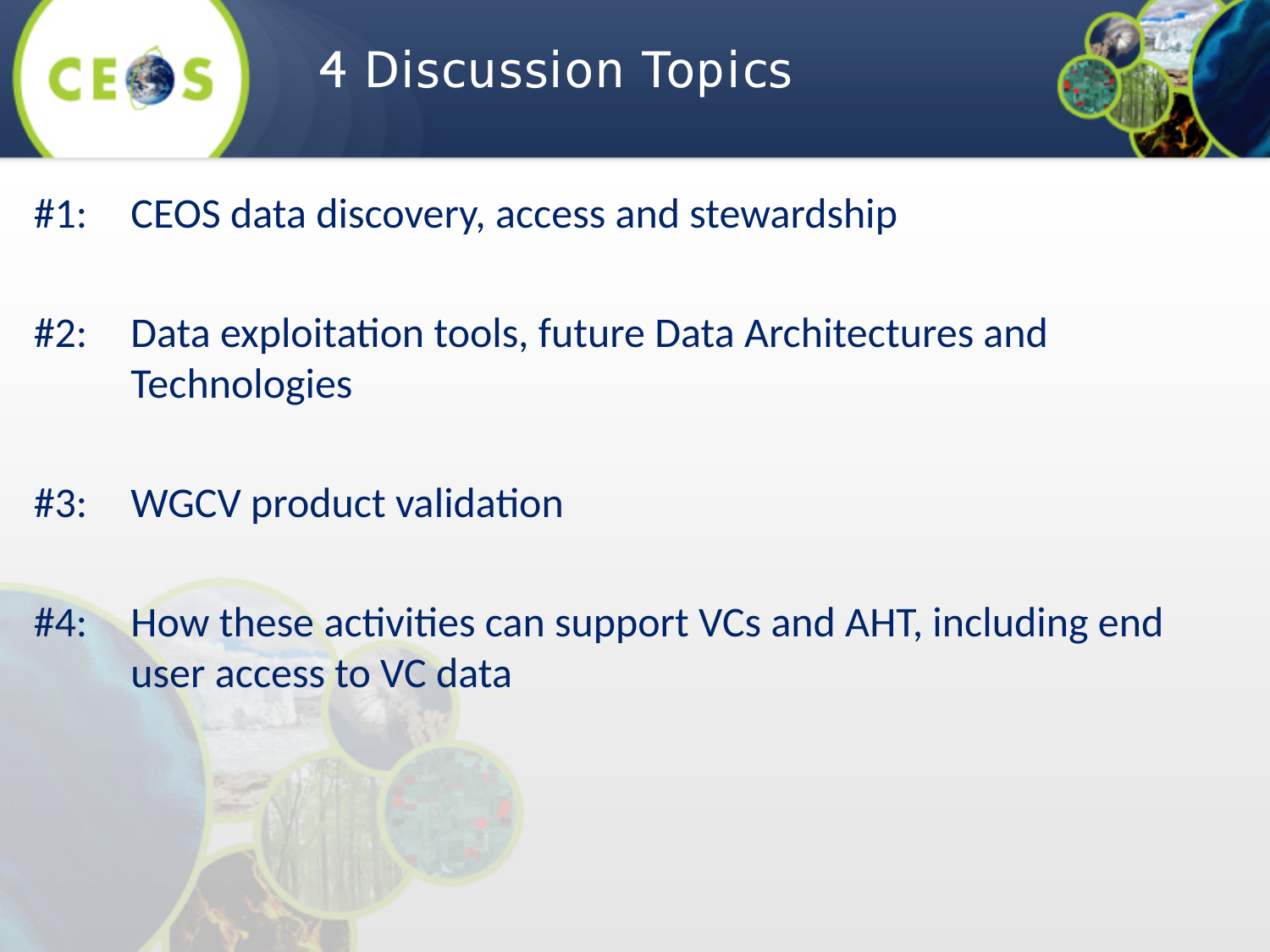

# 4 Discussion Topics
#1: 	CEOS data discovery, access and stewardship

#2: 	Data exploitation tools, future Data Architectures and Technologies

#3: 	WGCV product validation

#4: 	How these activities can support VCs and AHT, including end user access to VC data